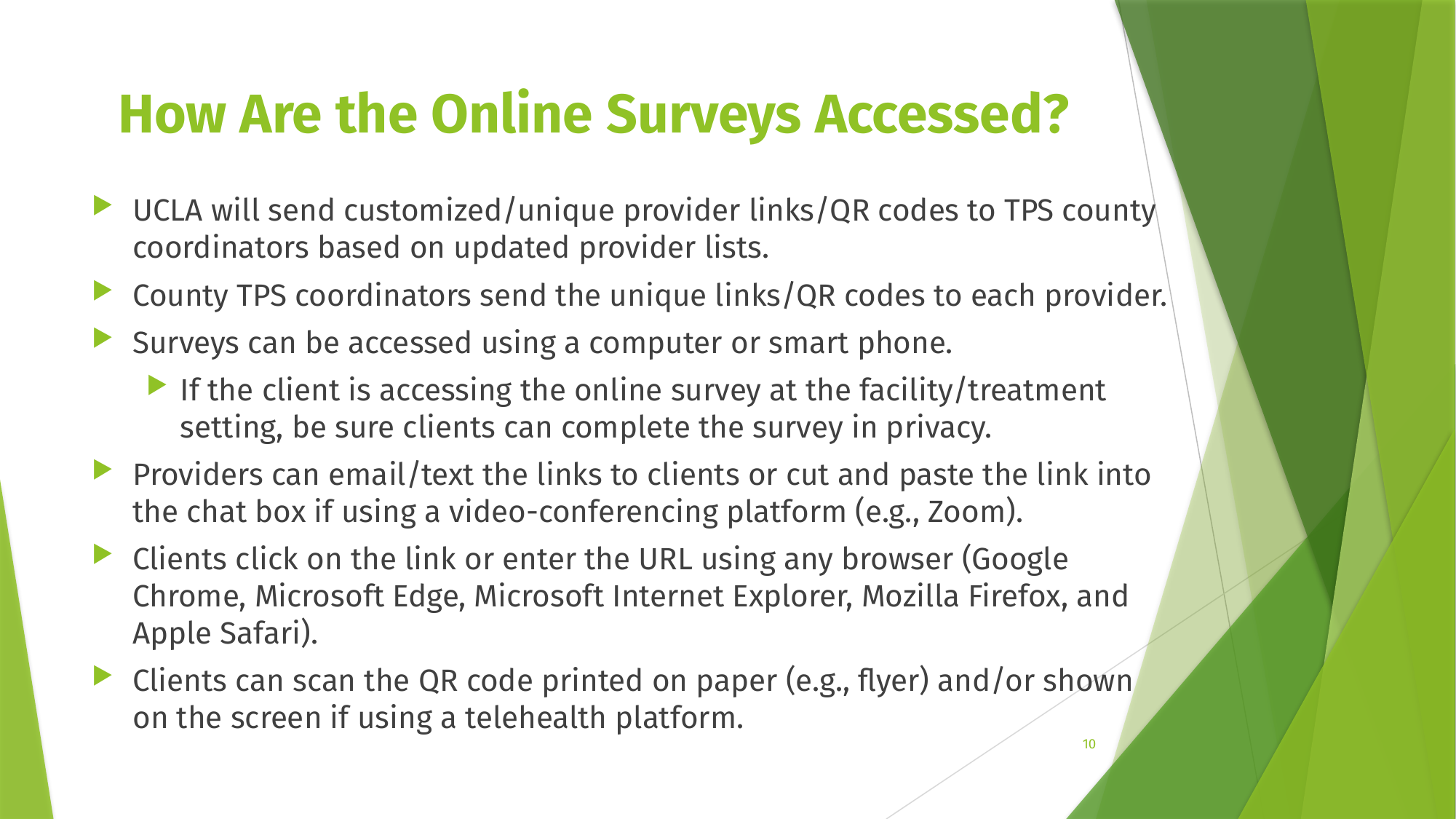

# How Are the Online Surveys Accessed?
UCLA will send customized/unique provider links/QR codes to TPS county coordinators based on updated provider lists.
County TPS coordinators send the unique links/QR codes to each provider.
Surveys can be accessed using a computer or smart phone.
If the client is accessing the online survey at the facility/treatment setting, be sure clients can complete the survey in privacy.
Providers can email/text the links to clients or cut and paste the link into the chat box if using a video-conferencing platform (e.g., Zoom).
Clients click on the link or enter the URL using any browser (Google Chrome, Microsoft Edge, Microsoft Internet Explorer, Mozilla Firefox, and Apple Safari).
Clients can scan the QR code printed on paper (e.g., flyer) and/or shown on the screen if using a telehealth platform.

10